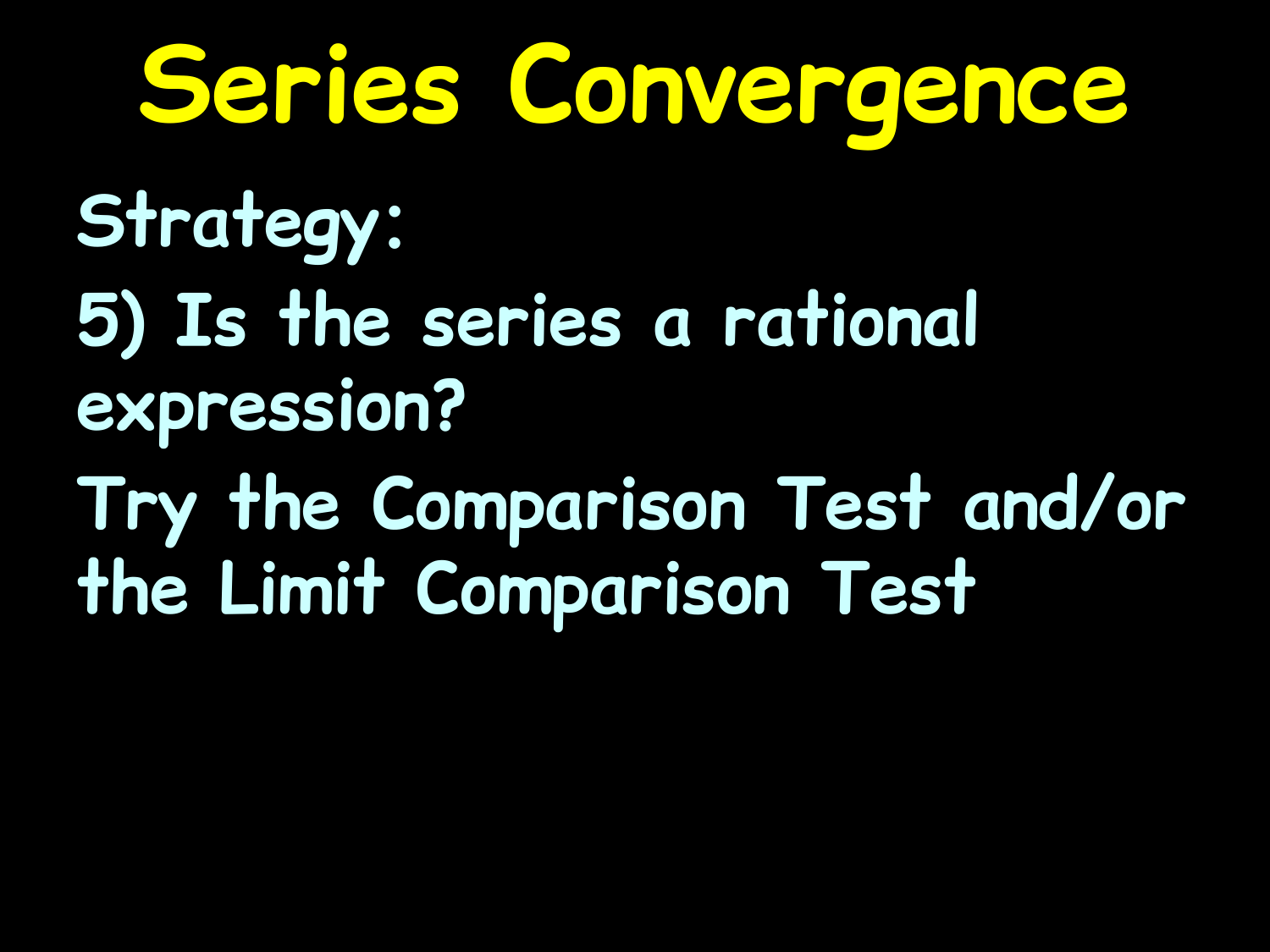

# Series Convergence
Strategy:
5) Is the series a rational expression?
Try the Comparison Test and/or the Limit Comparison Test